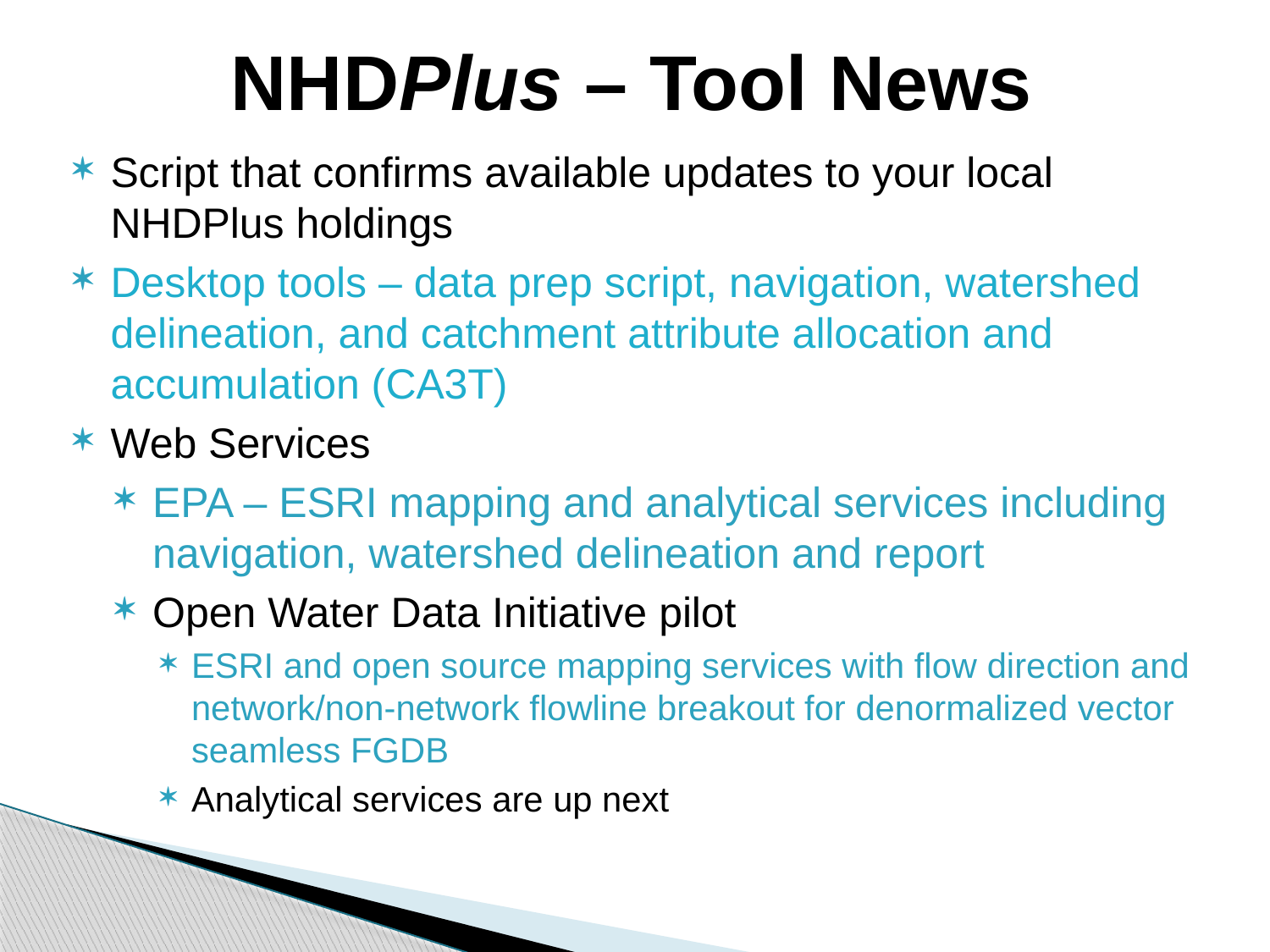

# NHDPlus – Tool News
Script that confirms available updates to your local NHDPlus holdings
Desktop tools – data prep script, navigation, watershed delineation, and catchment attribute allocation and accumulation (CA3T)
Web Services
EPA – ESRI mapping and analytical services including navigation, watershed delineation and report
Open Water Data Initiative pilot
ESRI and open source mapping services with flow direction and network/non-network flowline breakout for denormalized vector seamless FGDB
Analytical services are up next

12